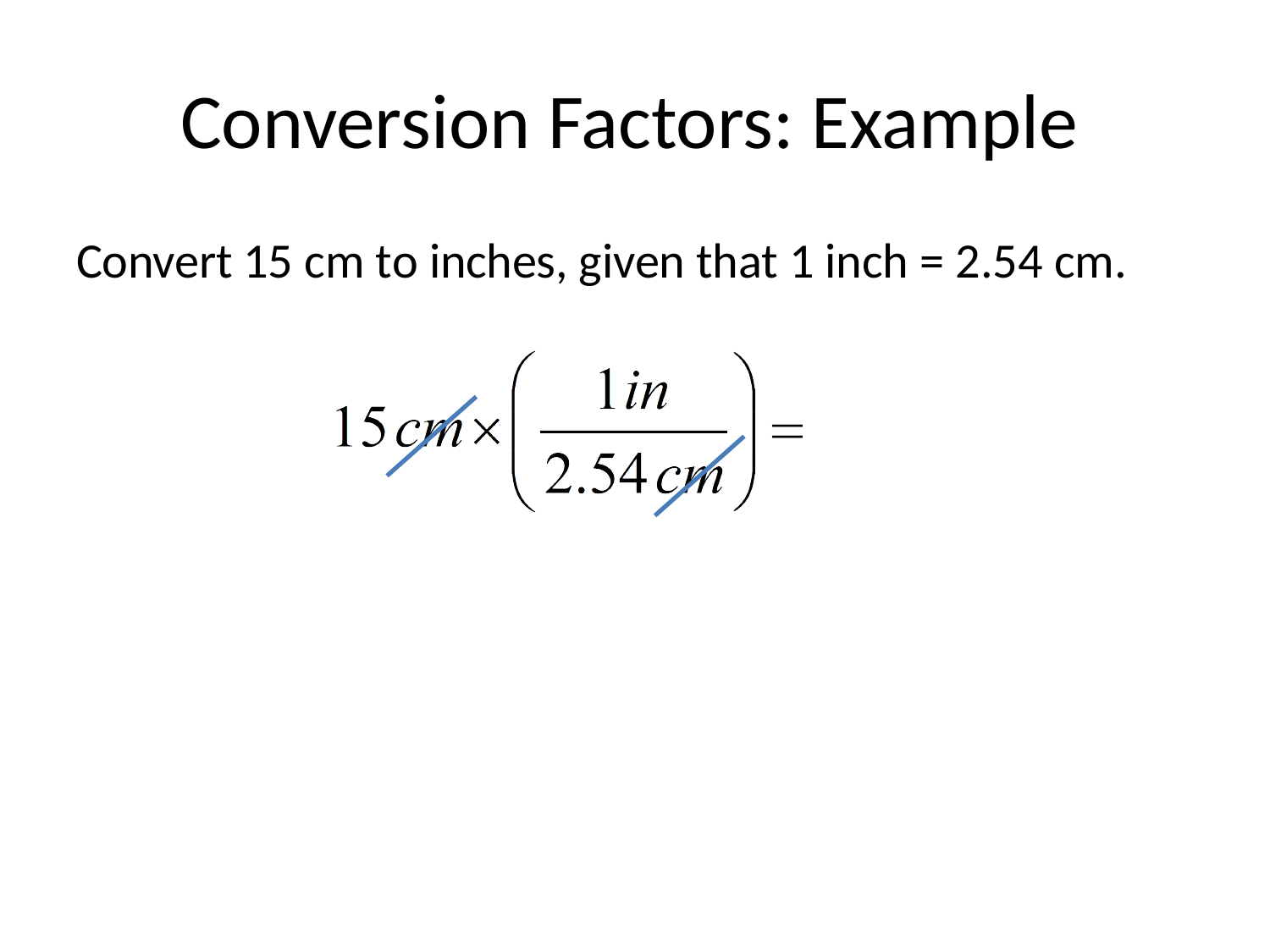

# Conversion Factors: Example
Convert 15 cm to inches, given that 1 inch = 2.54 cm.